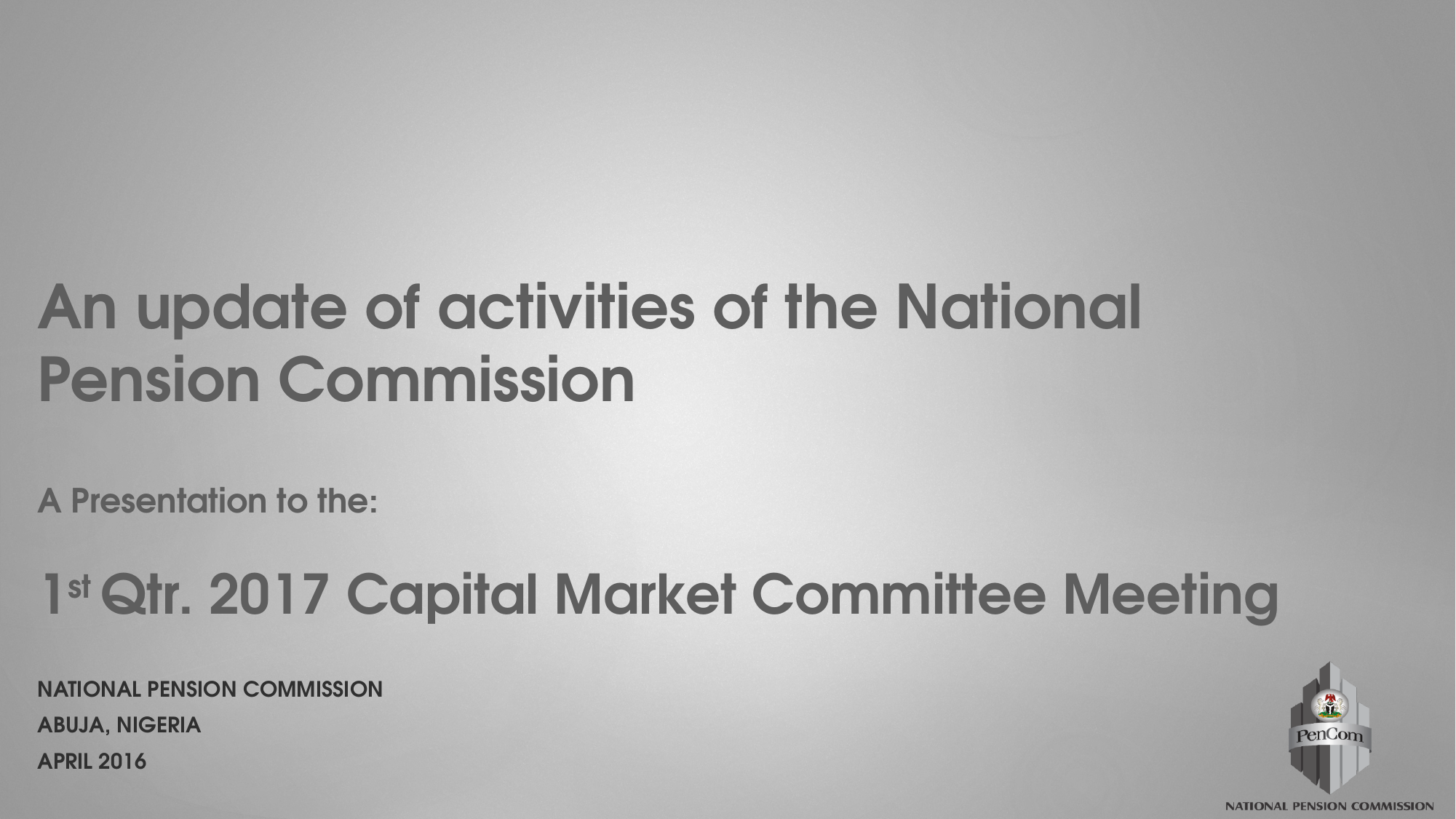

# An update of activities of the National Pension Commission A Presentation to the: 1st Qtr. 2017 Capital Market Committee Meeting
National Pension Commission
Abuja, Nigeria
April 2016